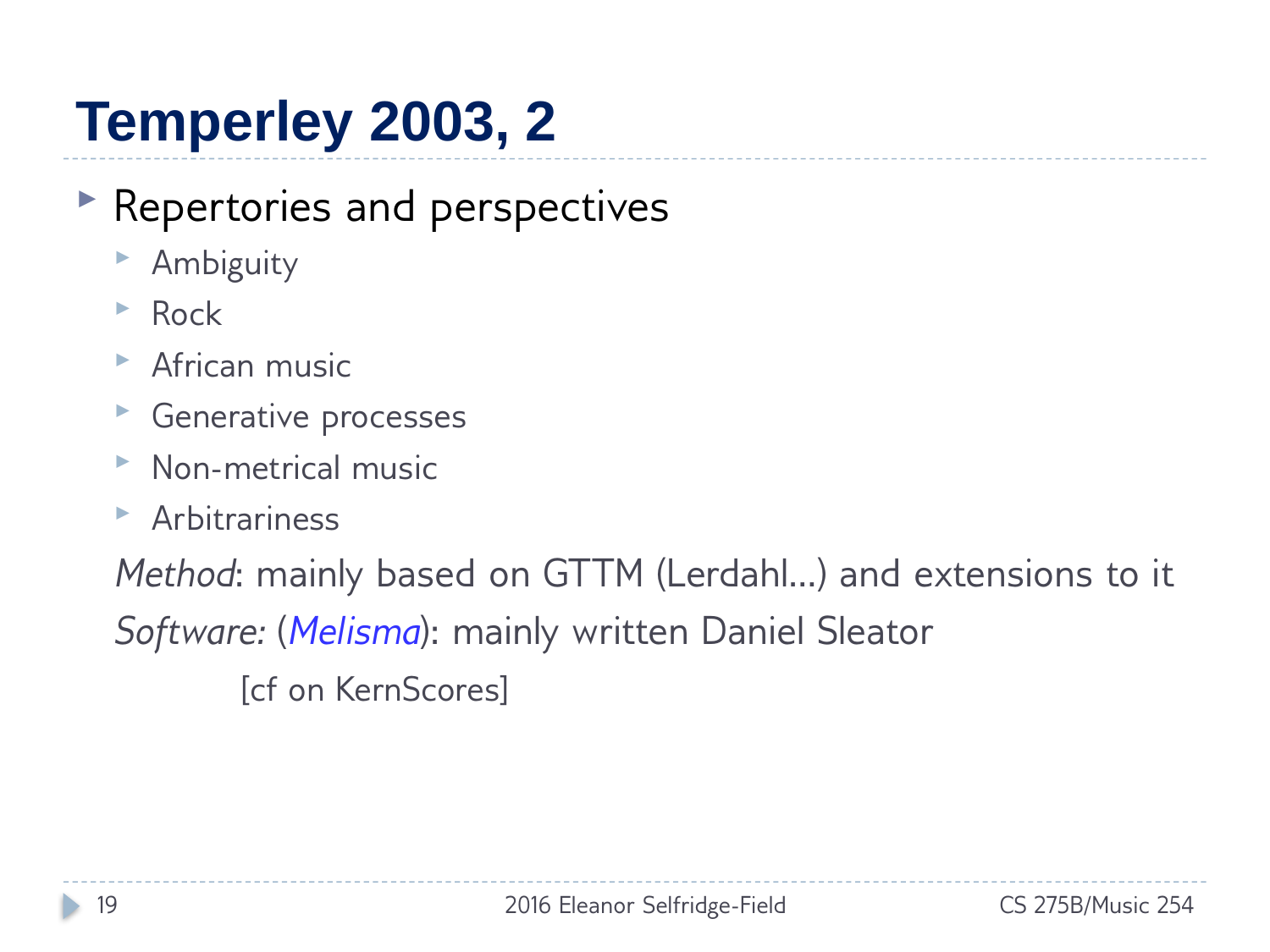

# Temperley 2003, 2
Repertories and perspectives
Ambiguity
Rock
African music
Generative processes
Non-metrical music
Arbitrariness
Method: mainly based on GTTM (Lerdahl…) and extensions to it
Software: (Melisma): mainly written Daniel Sleator
	[cf on KernScores]
19
2016 Eleanor Selfridge-Field
CS 275B/Music 254